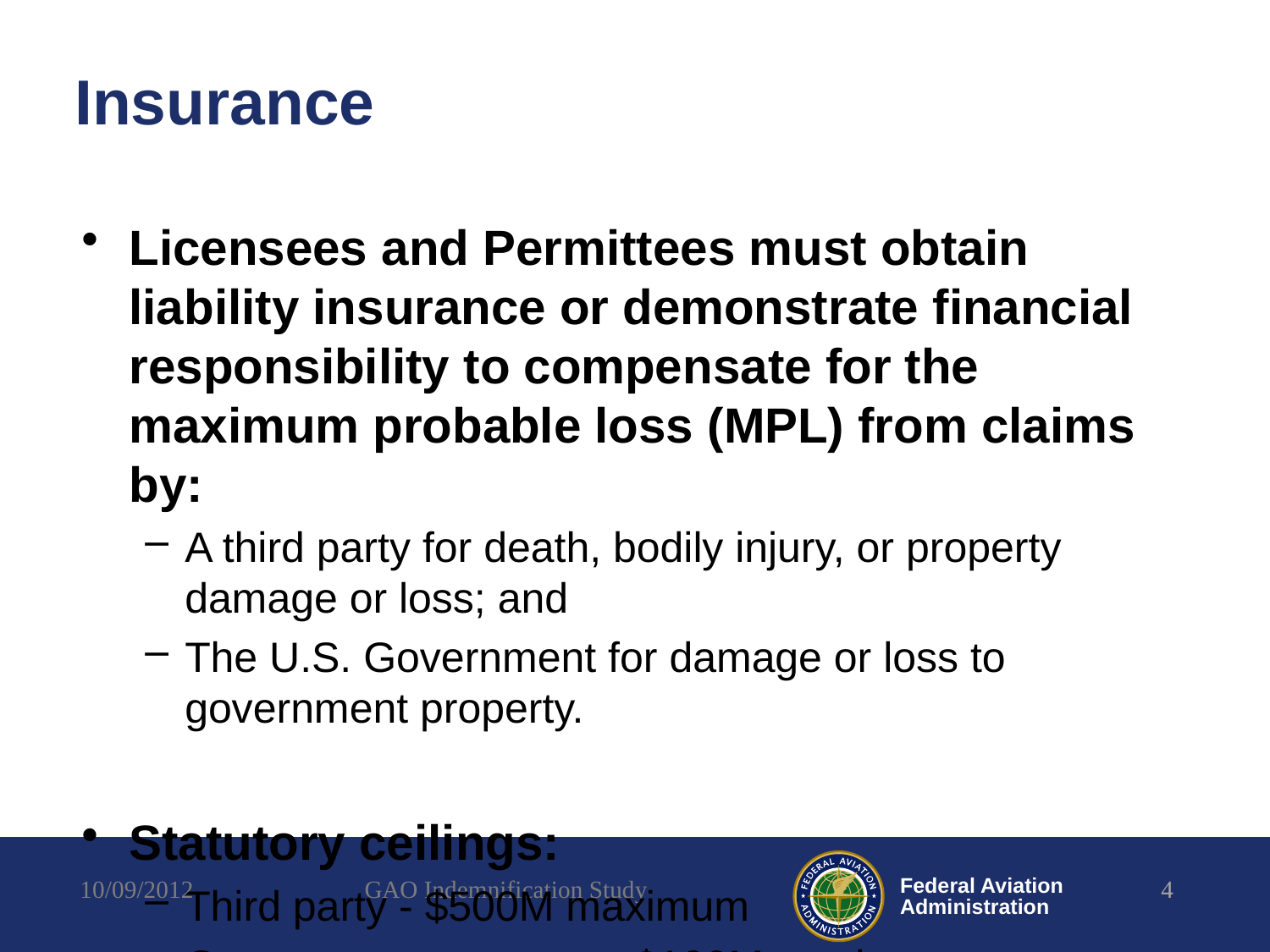

# Insurance
Licensees and Permittees must obtain liability insurance or demonstrate financial responsibility to compensate for the maximum probable loss (MPL) from claims by:
A third party for death, bodily injury, or property damage or loss; and
The U.S. Government for damage or loss to government property.

Statutory ceilings:
Third party - $500M maximum
Government property  - $100M maximum

10/09/2012
GAO Indemnification Study
4